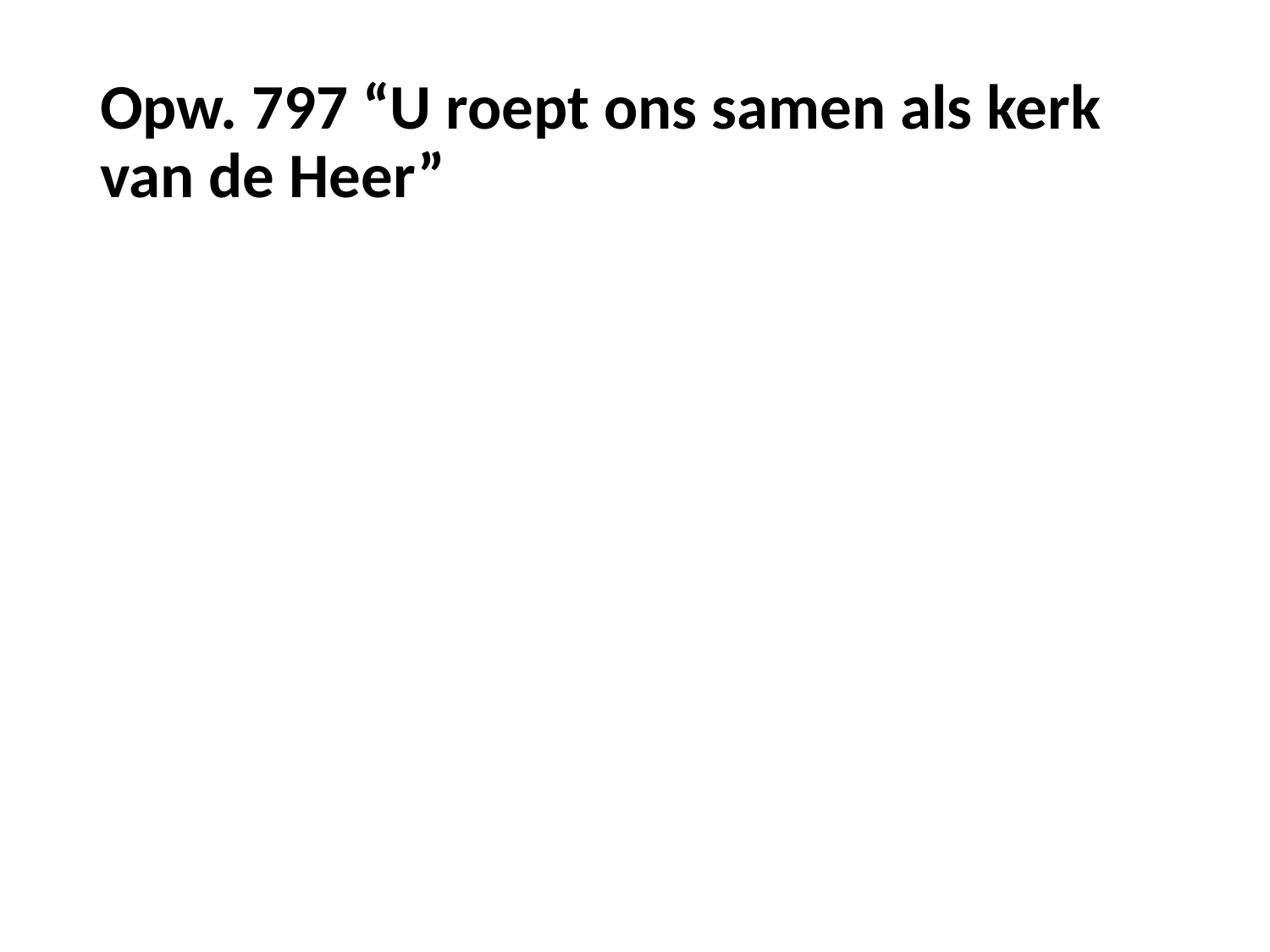

# Opw. 797 “U roept ons samen als kerk van de Heer”